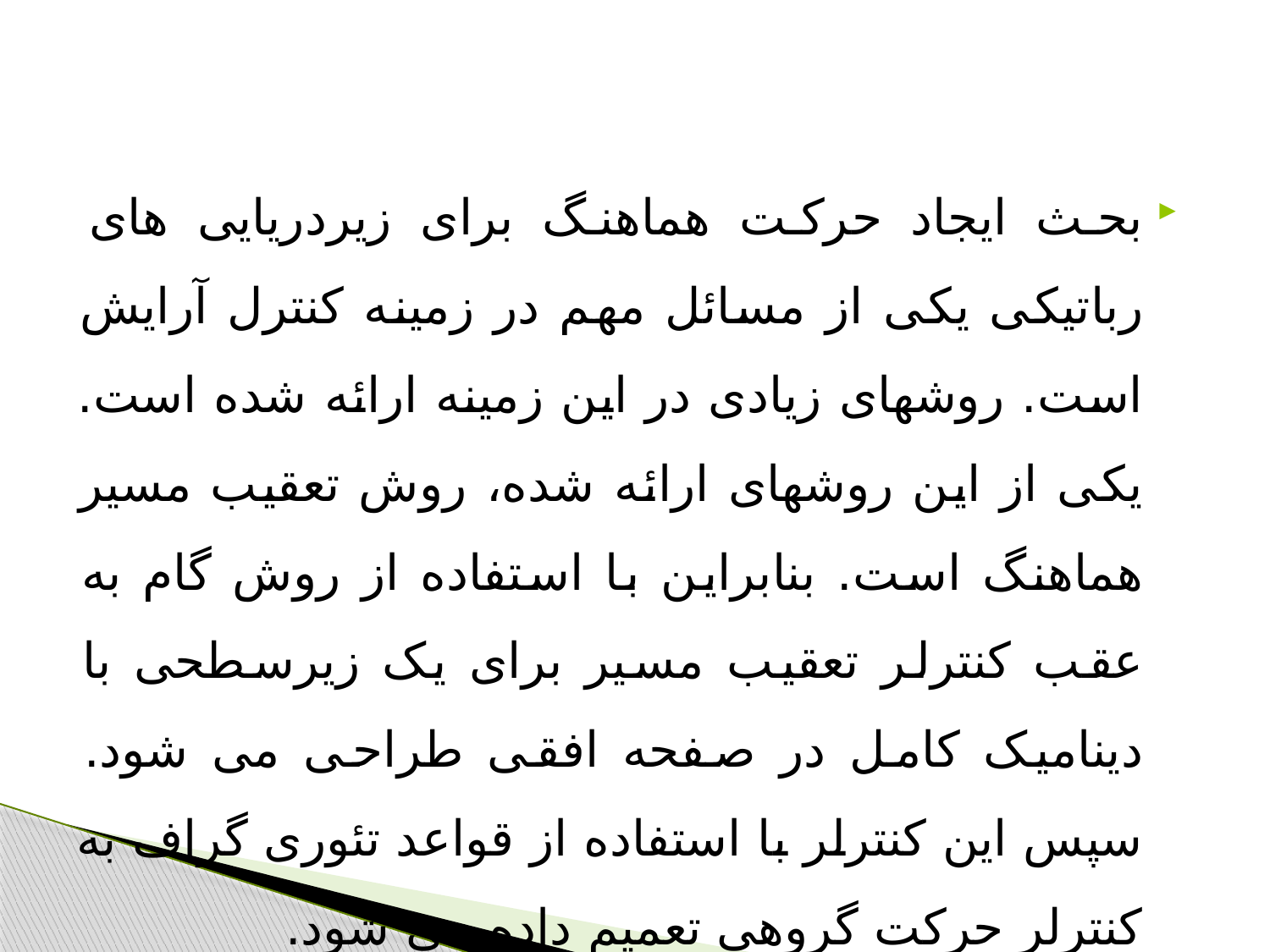

بحث ایجاد حرکت هماهنگ برای زیردریایی های رباتیکی یکی از مسائل مهم در زمینه کنترل آرایش است. روشهای زیادی در این زمینه ارائه شده است. یکی از این روشهای ارائه شده، روش تعقیب مسیر هماهنگ است. بنابراین با استفاده از روش گام به عقب کنترلر تعقیب مسیر برای یک زیرسطحی با دینامیک کامل در صفحه افقی طراحی می شود. سپس این کنترلر با استفاده از قواعد تئوری گراف به کنترلر حرکت گروهی تعمیم داده می شود.